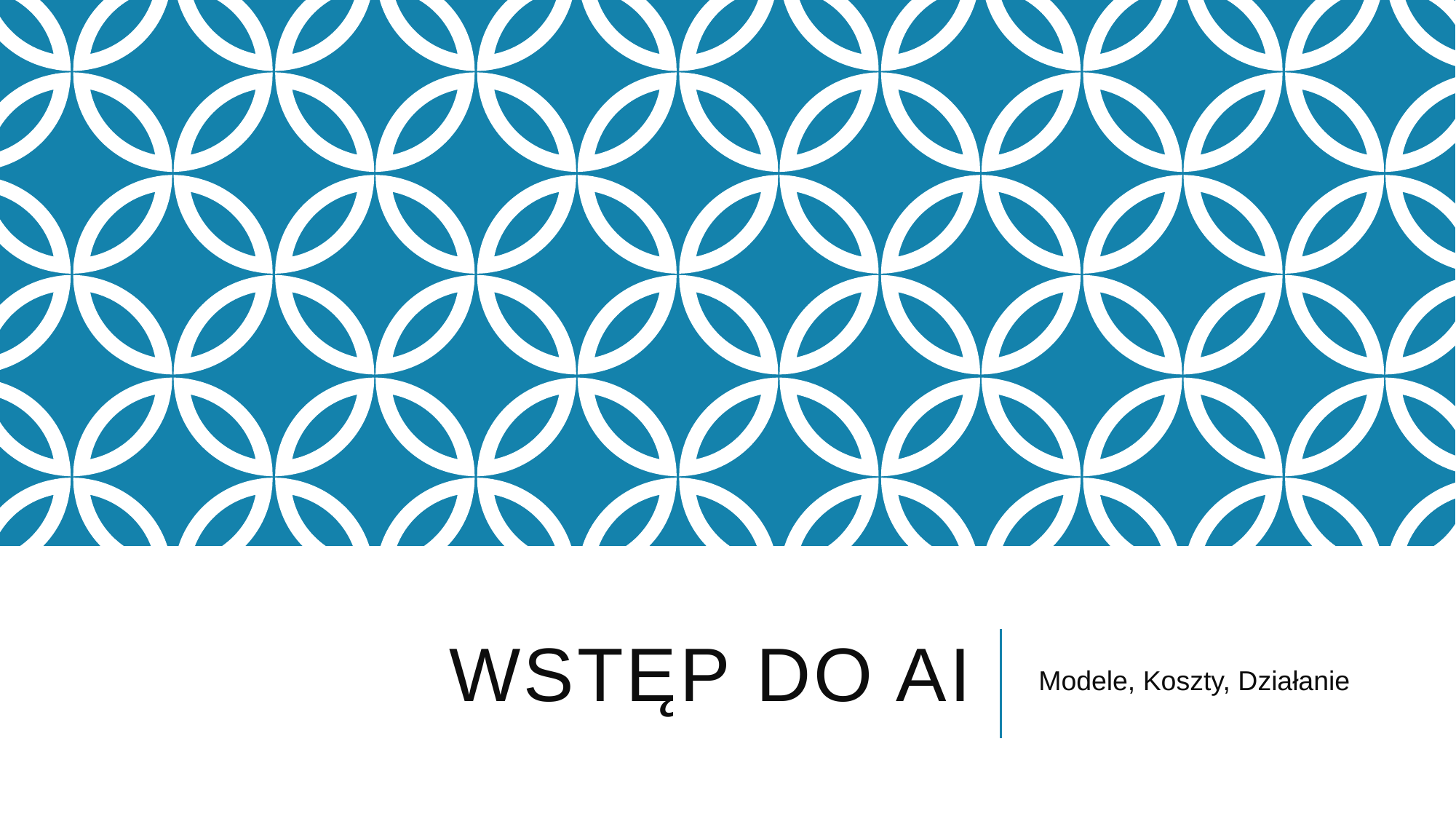

# Wstęp do AI
Modele, Koszty, Działanie